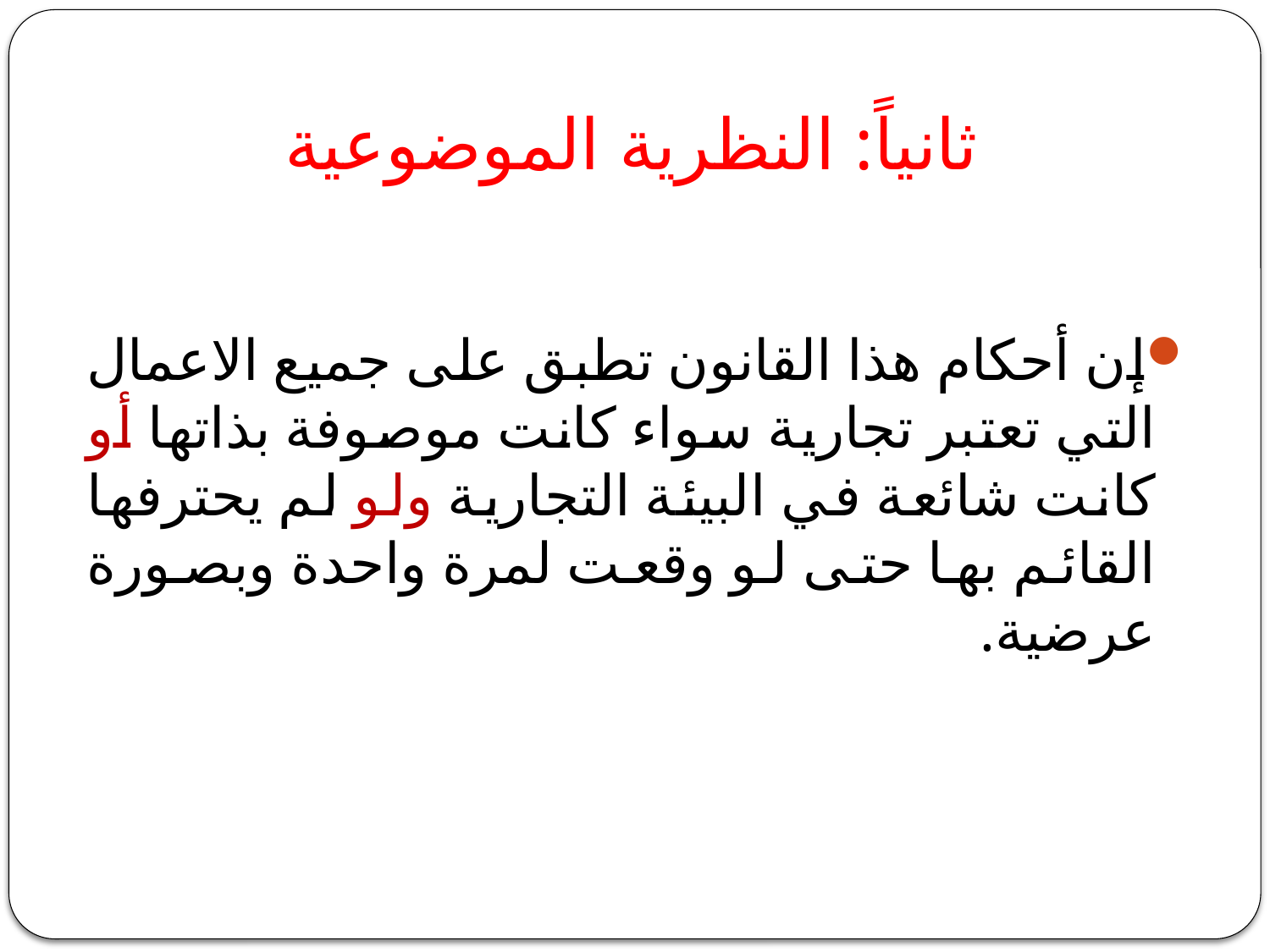

# ثانياً: النظرية الموضوعية
إن أحكام هذا القانون تطبق على جميع الاعمال التي تعتبر تجارية سواء كانت موصوفة بذاتها أو كانت شائعة في البيئة التجارية ولو لم يحترفها القائم بها حتى لو وقعت لمرة واحدة وبصورة عرضية.